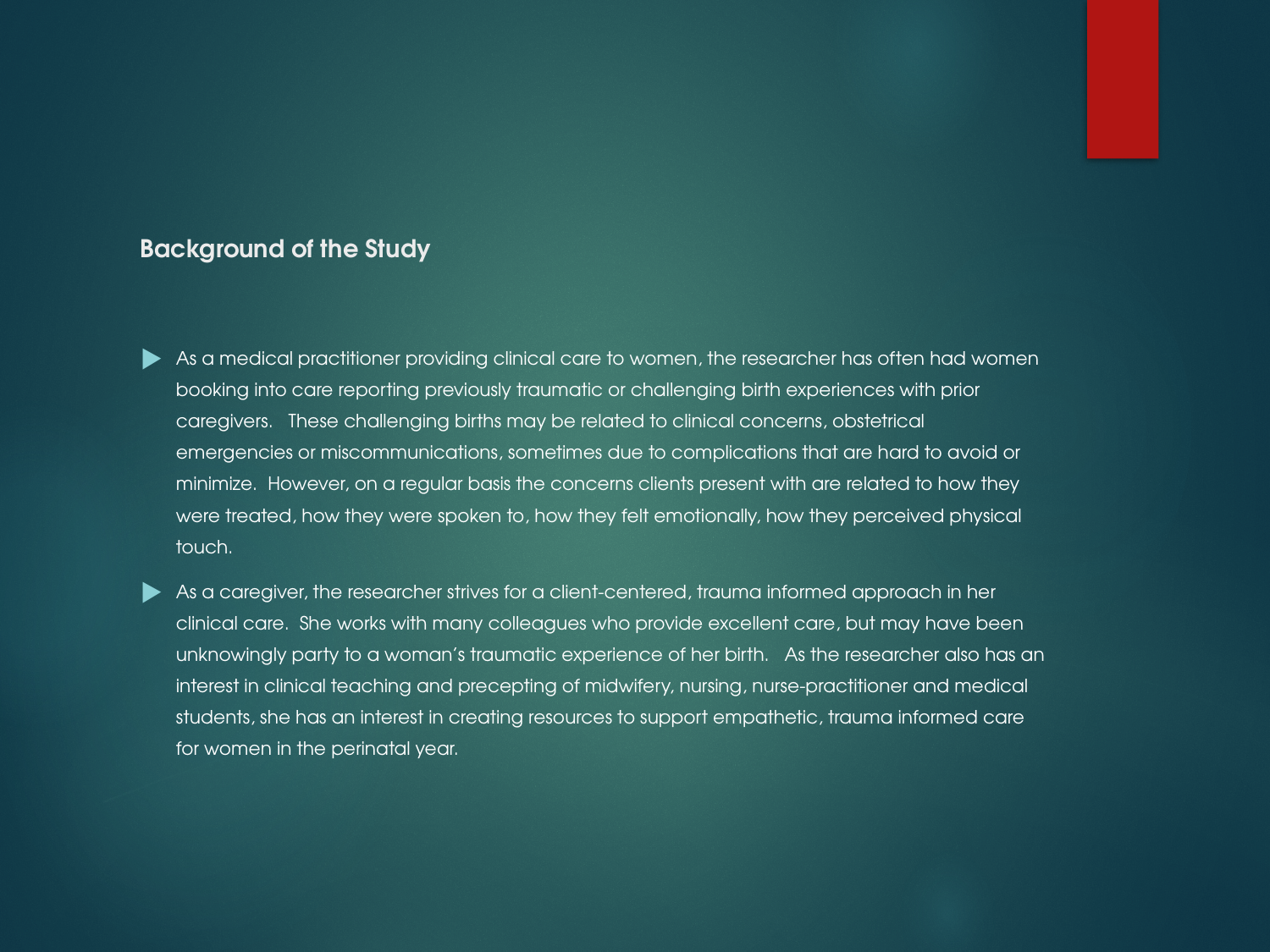

# Background of the Study
As a medical practitioner providing clinical care to women, the researcher has often had women booking into care reporting previously traumatic or challenging birth experiences with prior caregivers.   These challenging births may be related to clinical concerns, obstetrical emergencies or miscommunications, sometimes due to complications that are hard to avoid or minimize.  However, on a regular basis the concerns clients present with are related to how they were treated, how they were spoken to, how they felt emotionally, how they perceived physical touch.
As a caregiver, the researcher strives for a client-centered, trauma informed approach in her clinical care.  She works with many colleagues who provide excellent care, but may have been unknowingly party to a woman’s traumatic experience of her birth.   As the researcher also has an interest in clinical teaching and precepting of midwifery, nursing, nurse-practitioner and medical students, she has an interest in creating resources to support empathetic, trauma informed care for women in the perinatal year.